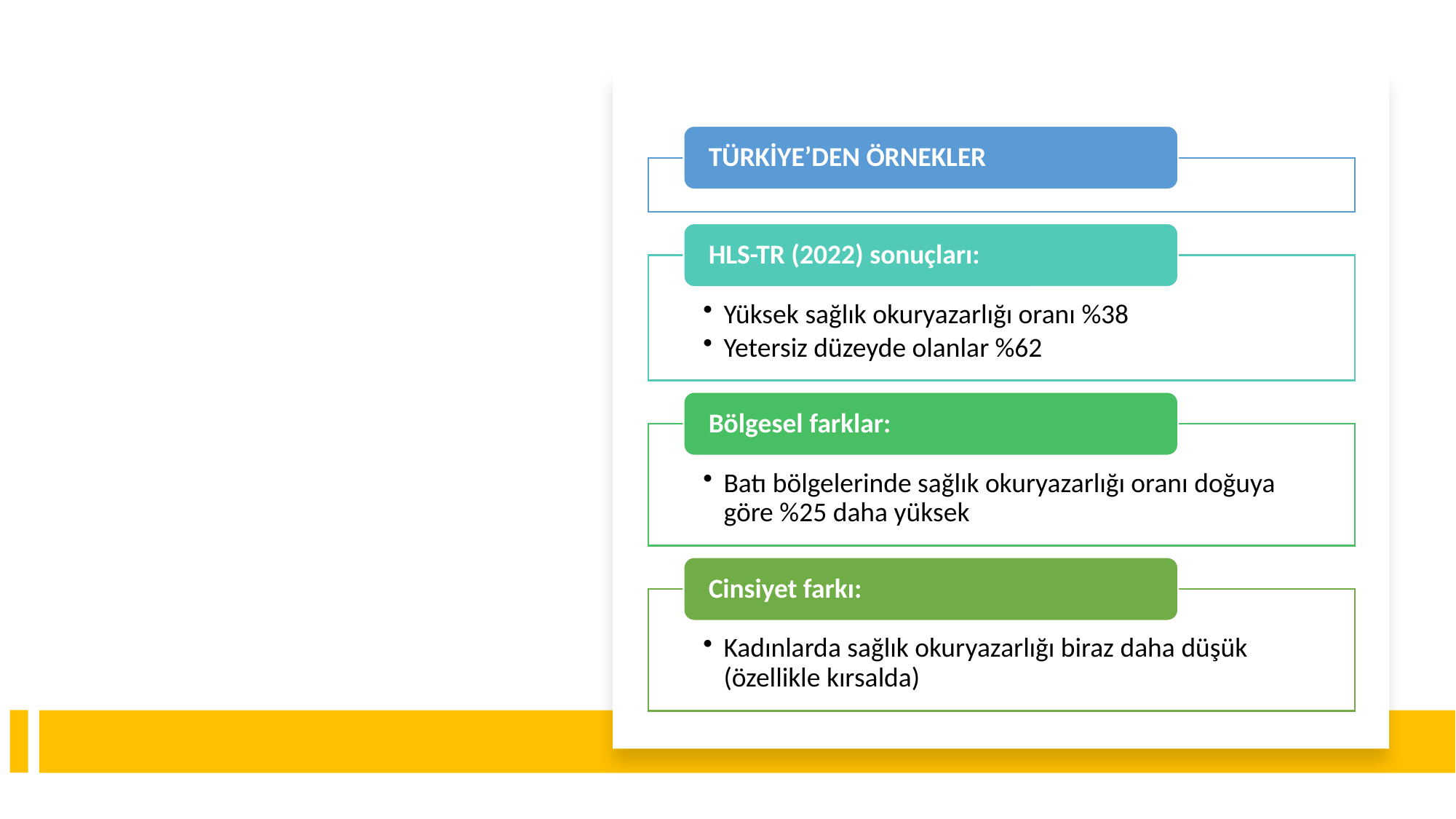

TÜRKİYE’DEN ÖRNEKLER
Yüksek sağlık okuryazarlığı oranı %38
Yetersiz düzeyde olanlar %62
HLS-TR (2022) sonuçları:
Batı bölgelerinde sağlık okuryazarlığı oranı doğuya göre %25 daha yüksek
Bölgesel farklar:
Kadınlarda sağlık okuryazarlığı biraz daha düşük (özellikle kırsalda)
Cinsiyet farkı:
#